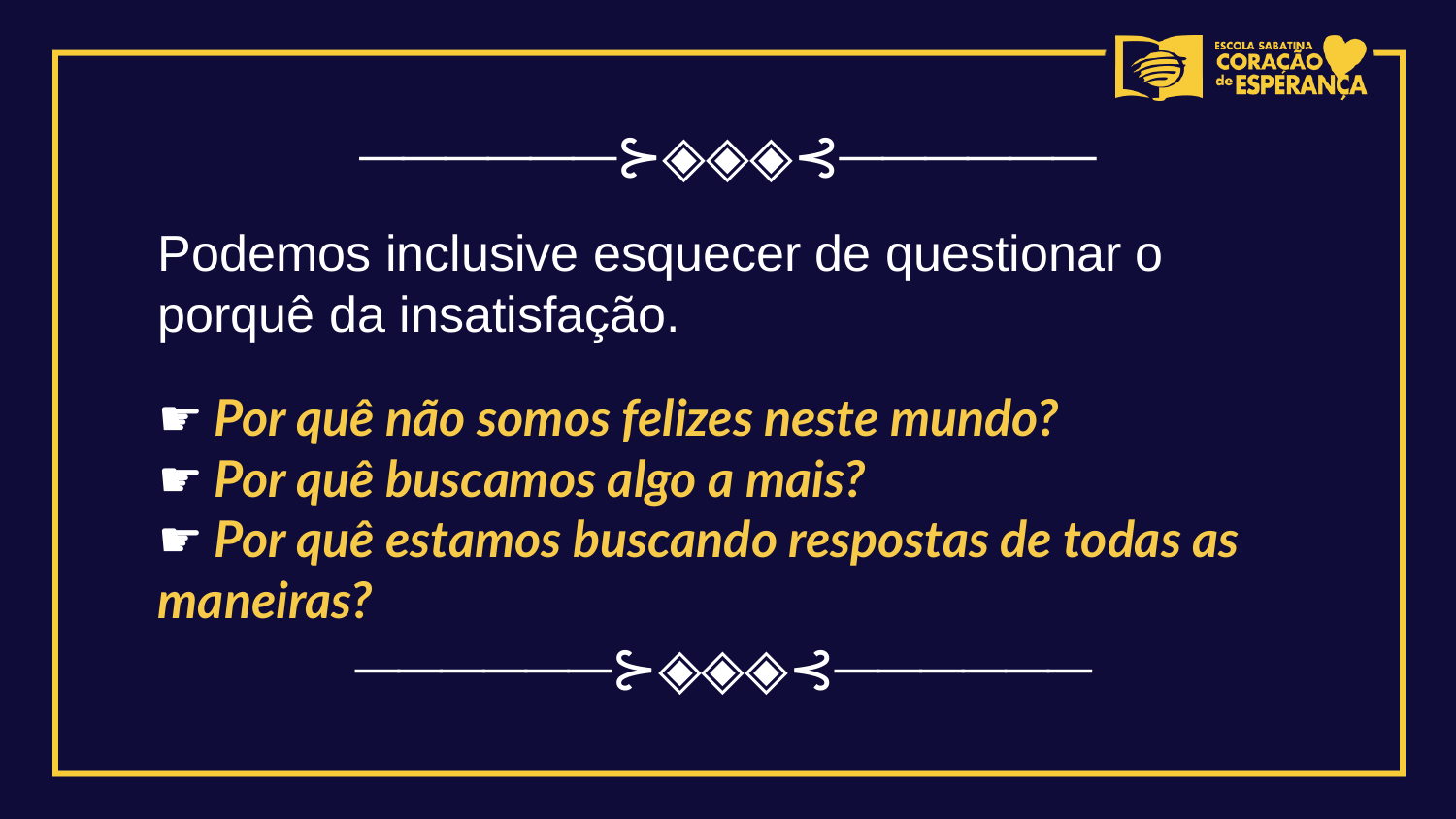

──────⊱◈◈◈⊰──────
Podemos inclusive esquecer de questionar o porquê da insatisfação.

☛ Por quê não somos felizes neste mundo?
☛ Por quê buscamos algo a mais?
☛ Por quê estamos buscando respostas de todas as maneiras?
──────⊱◈◈◈⊰──────